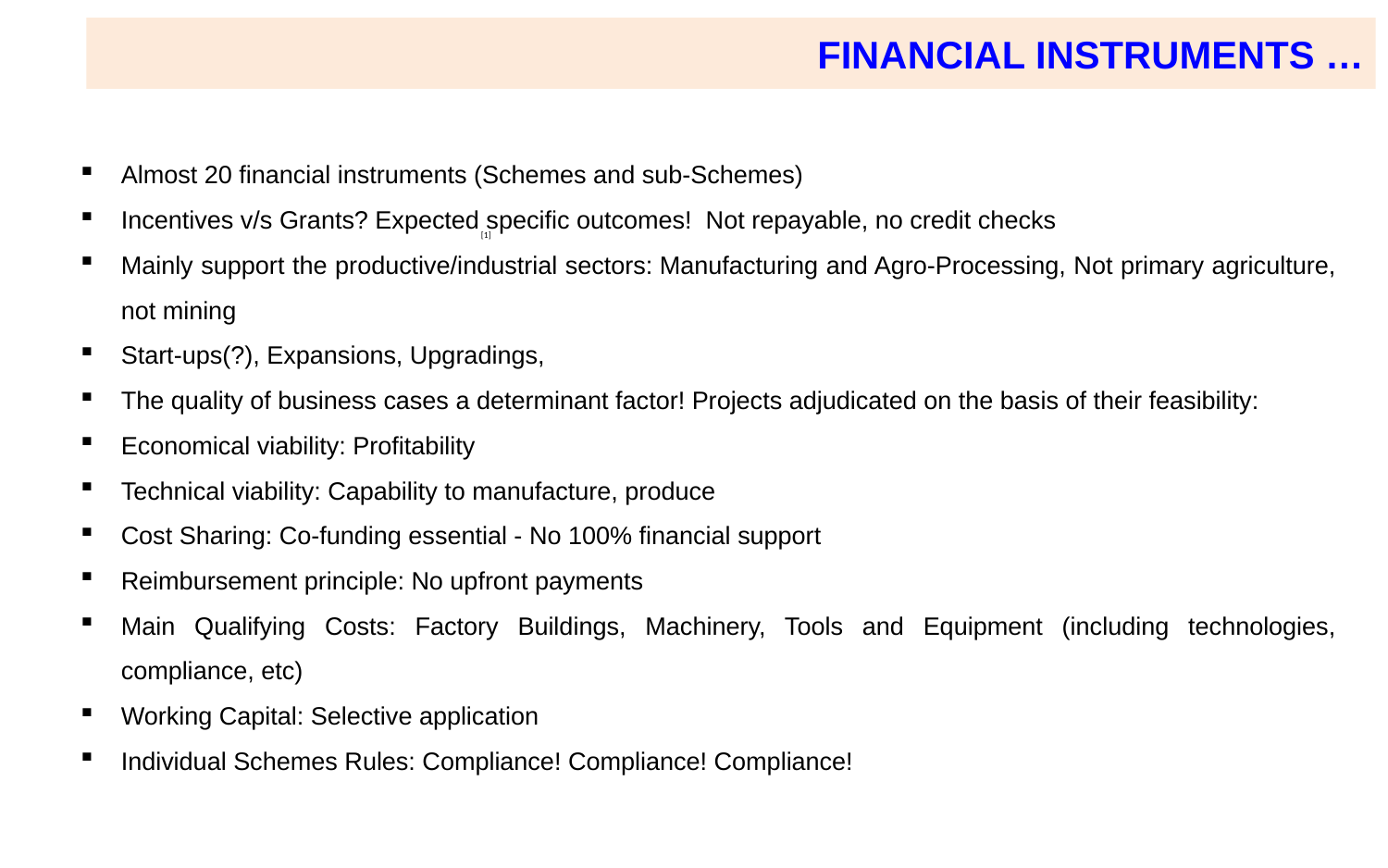

FINANCIAL INSTRUMENTS …
Almost 20 financial instruments (Schemes and sub-Schemes)
Incentives v/s Grants? Expected specific outcomes!  Not repayable, no credit checks
Mainly support the productive/industrial sectors: Manufacturing and Agro-Processing, Not primary agriculture, not mining
Start-ups(?), Expansions, Upgradings,
The quality of business cases a determinant factor! Projects adjudicated on the basis of their feasibility:
Economical viability: Profitability
Technical viability: Capability to manufacture, produce
Cost Sharing: Co-funding essential - No 100% financial support
Reimbursement principle: No upfront payments
Main Qualifying Costs: Factory Buildings, Machinery, Tools and Equipment (including technologies, compliance, etc)
Working Capital: Selective application
Individual Schemes Rules: Compliance! Compliance! Compliance!

[1]